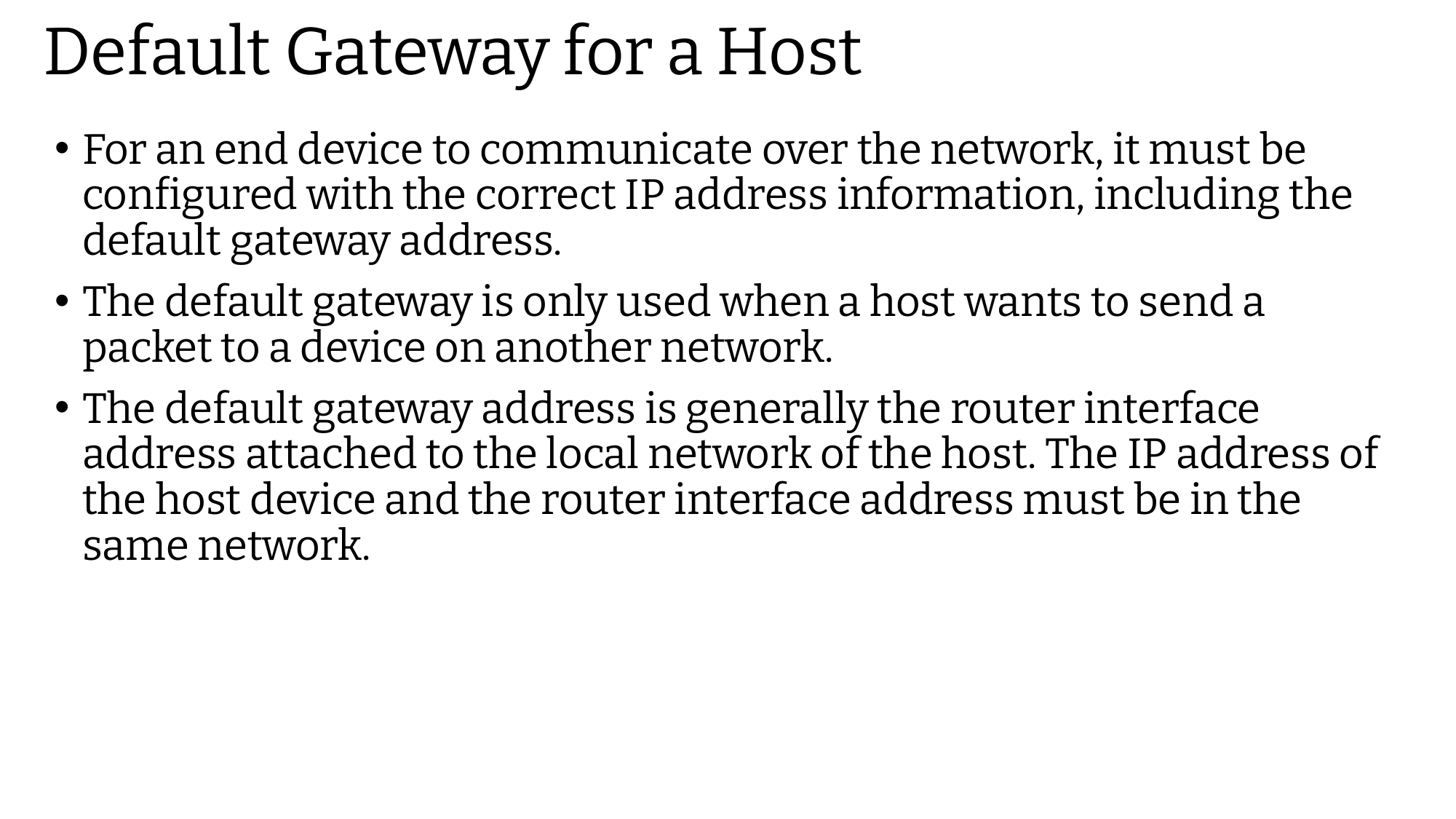

# Default Gateway for a Host
For an end device to communicate over the network, it must be configured with the correct IP address information, including the default gateway address.
The default gateway is only used when a host wants to send a packet to a device on another network.
The default gateway address is generally the router interface address attached to the local network of the host. The IP address of the host device and the router interface address must be in the same network.